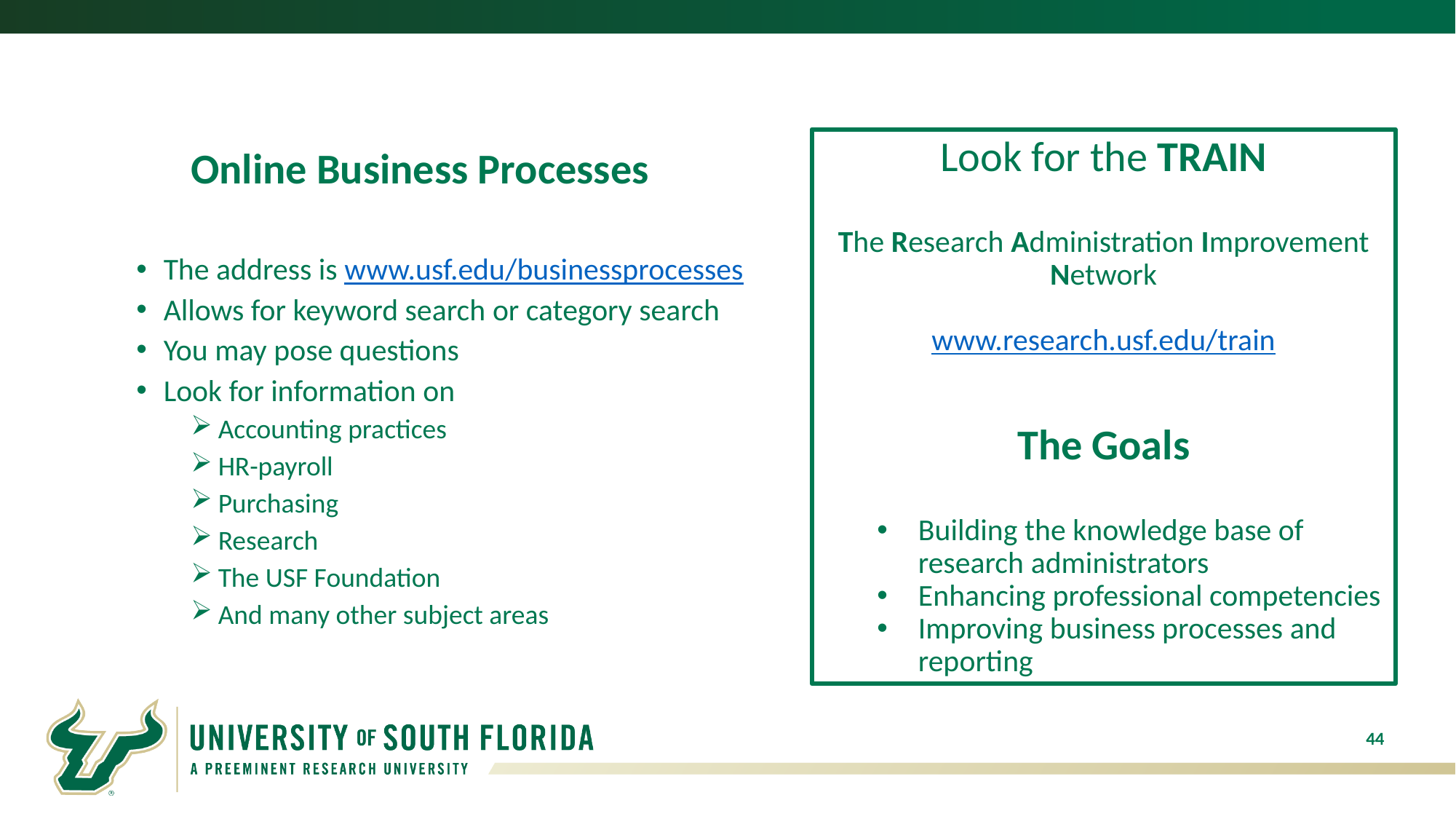

Look for the TRAIN

The Research Administration Improvement Network

www.research.usf.edu/train

The Goals

Building the knowledge base of research administrators
Enhancing professional competencies
Improving business processes and reporting
Online Business Processes

The address is www.usf.edu/businessprocesses
Allows for keyword search or category search
You may pose questions
Look for information on
Accounting practices
HR-payroll
Purchasing
Research
The USF Foundation
And many other subject areas
44